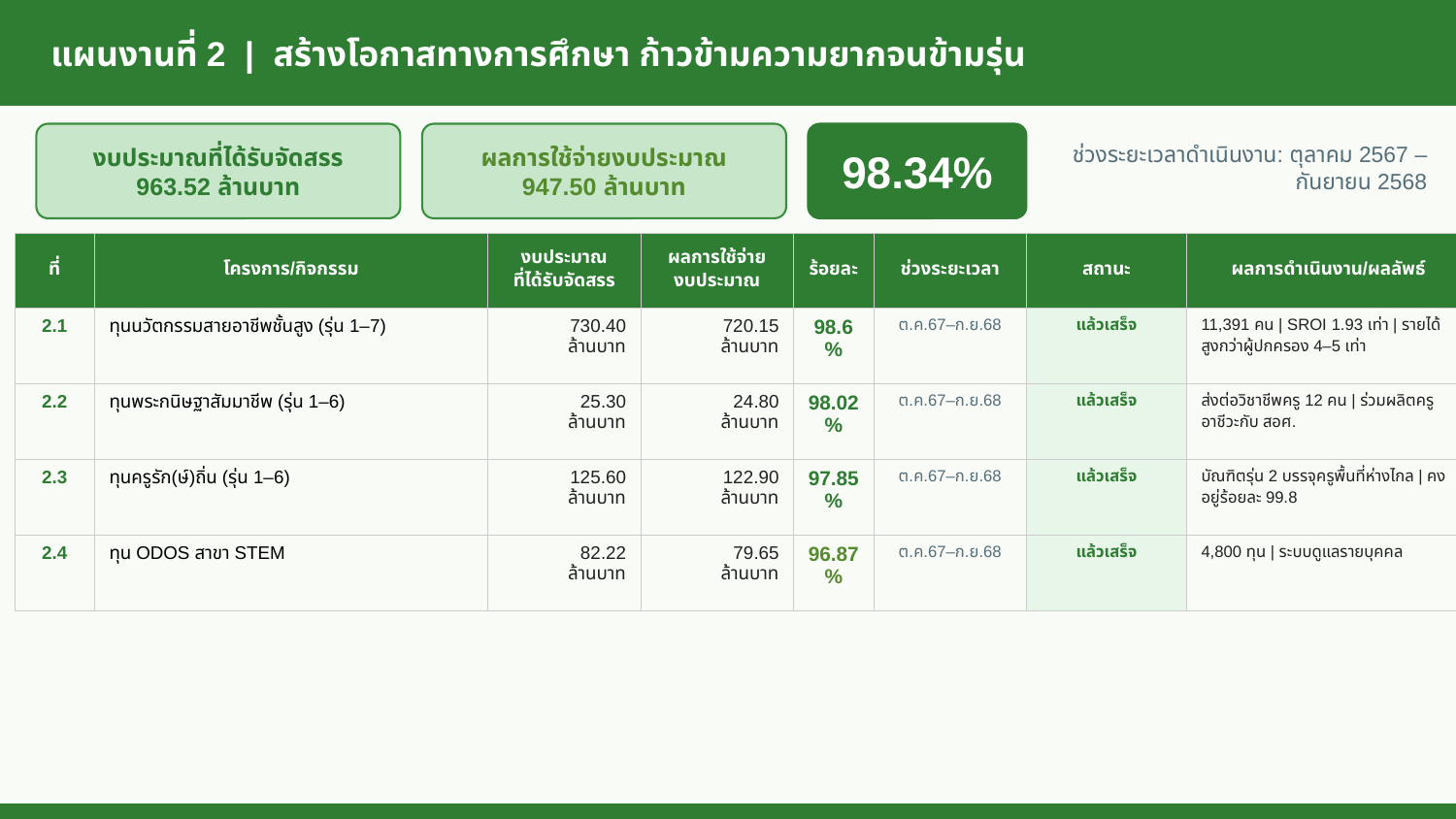

แผนงานที่ 2  |  สร้างโอกาสทางการศึกษา ก้าวข้ามความยากจนข้ามรุ่น

งบประมาณที่ได้รับจัดสรร
963.52 ล้านบาท

ผลการใช้จ่ายงบประมาณ
947.50 ล้านบาท

98.34%
ช่วงระยะเวลาดำเนินงาน: ตุลาคม 2567 – กันยายน 2568
| ที่ | โครงการ/กิจกรรม | งบประมาณ ที่ได้รับจัดสรร | ผลการใช้จ่าย งบประมาณ | ร้อยละ | ช่วงระยะเวลา | สถานะ | ผลการดำเนินงาน/ผลลัพธ์ |
| --- | --- | --- | --- | --- | --- | --- | --- |
| 2.1 | ทุนนวัตกรรมสายอาชีพชั้นสูง (รุ่น 1–7) | 730.40 ล้านบาท | 720.15 ล้านบาท | 98.6% | ต.ค.67–ก.ย.68 | แล้วเสร็จ | 11,391 คน | SROI 1.93 เท่า | รายได้สูงกว่าผู้ปกครอง 4–5 เท่า |
| 2.2 | ทุนพระกนิษฐาสัมมาชีพ (รุ่น 1–6) | 25.30 ล้านบาท | 24.80 ล้านบาท | 98.02% | ต.ค.67–ก.ย.68 | แล้วเสร็จ | ส่งต่อวิชาชีพครู 12 คน | ร่วมผลิตครูอาชีวะกับ สอศ. |
| 2.3 | ทุนครูรัก(ษ์)ถิ่น (รุ่น 1–6) | 125.60 ล้านบาท | 122.90 ล้านบาท | 97.85% | ต.ค.67–ก.ย.68 | แล้วเสร็จ | บัณฑิตรุ่น 2 บรรจุครูพื้นที่ห่างไกล | คงอยู่ร้อยละ 99.8 |
| 2.4 | ทุน ODOS สาขา STEM | 82.22 ล้านบาท | 79.65 ล้านบาท | 96.87% | ต.ค.67–ก.ย.68 | แล้วเสร็จ | 4,800 ทุน | ระบบดูแลรายบุคคล |